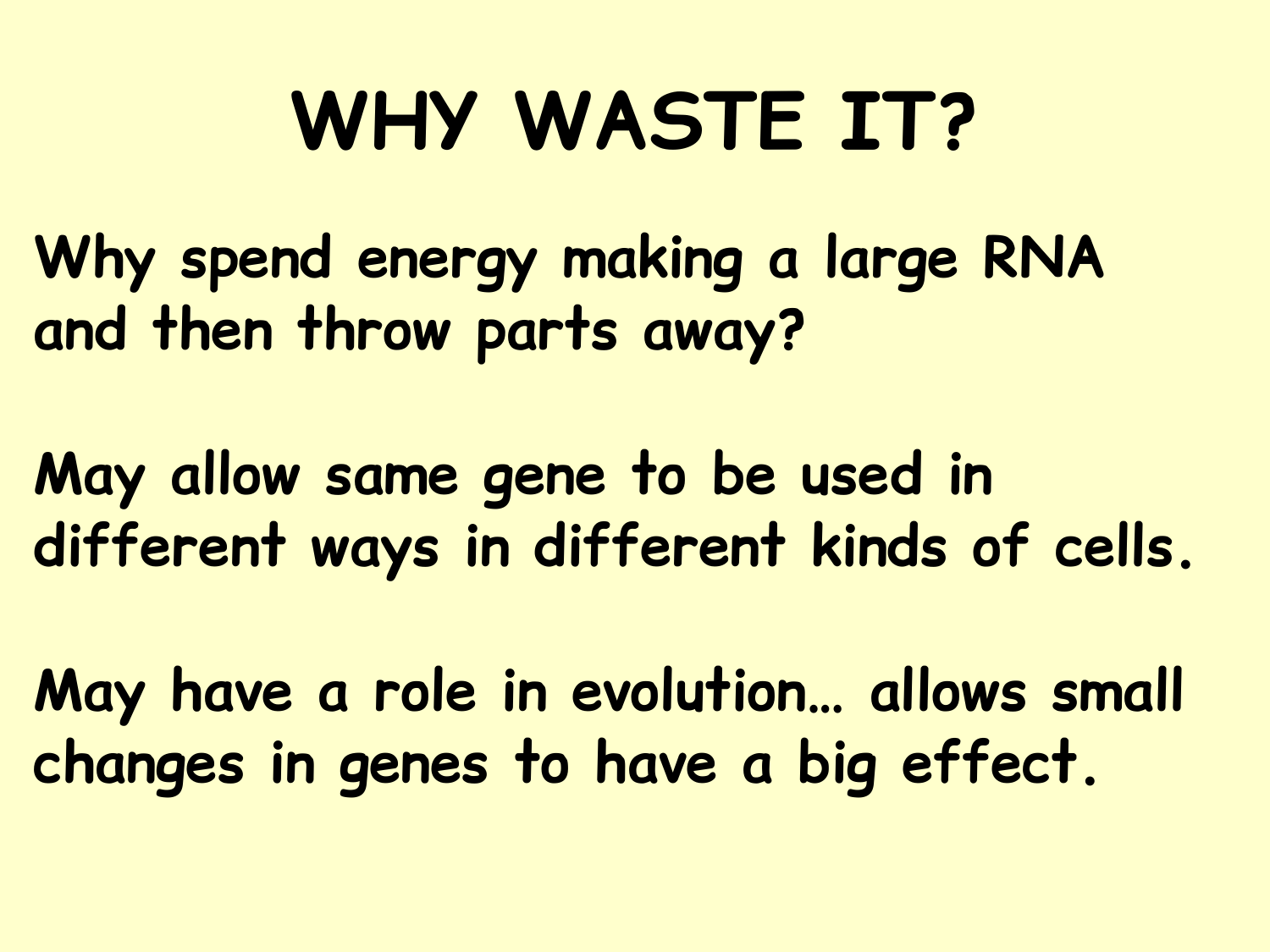

# WHY WASTE IT?
Why spend energy making a large RNA
and then throw parts away?

May allow same gene to be used in
different ways in different kinds of cells.

May have a role in evolution… allows small
changes in genes to have a big effect.